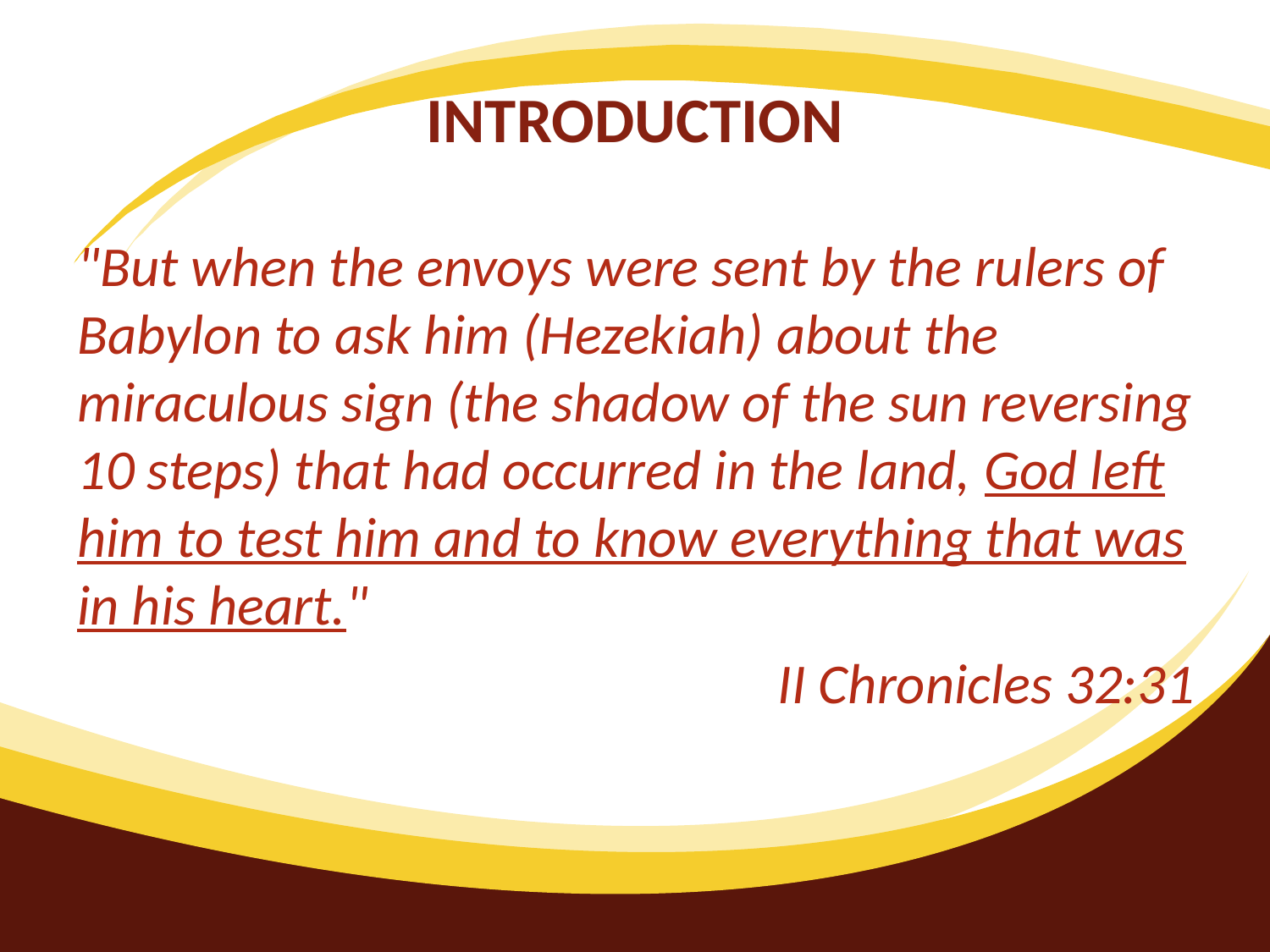

# INTRODUCTION

"But when the envoys were sent by the rulers of Babylon to ask him (Hezekiah) about the miraculous sign (the shadow of the sun reversing 10 steps) that had occurred in the land, God left him to test him and to know everything that was in his heart."
II Chronicles 32:31